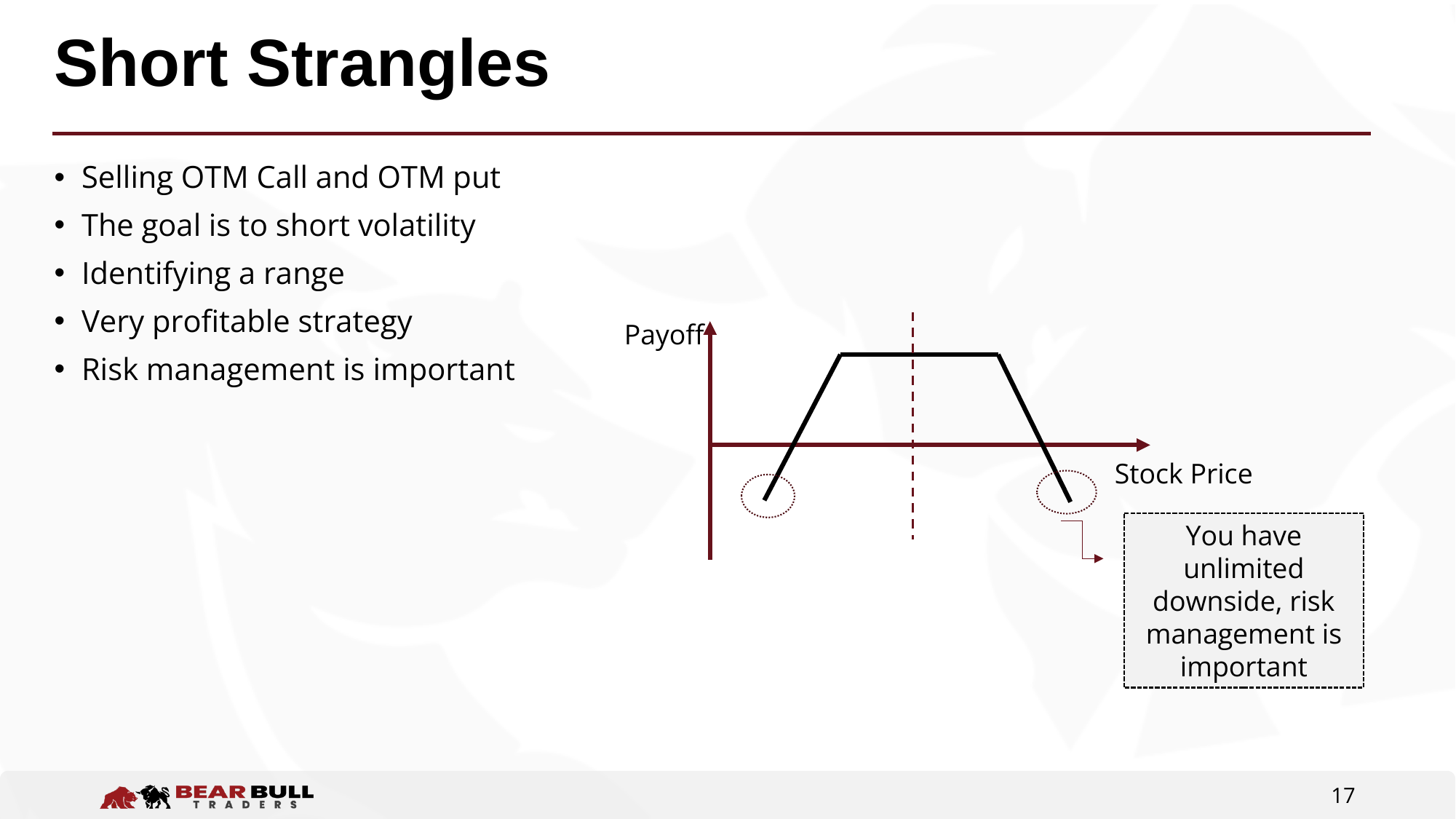

# Short Strangles
Selling OTM Call and OTM put
The goal is to short volatility
Identifying a range
Very profitable strategy
Risk management is important
Payoff
Stock Price

You have unlimited downside, risk management is important